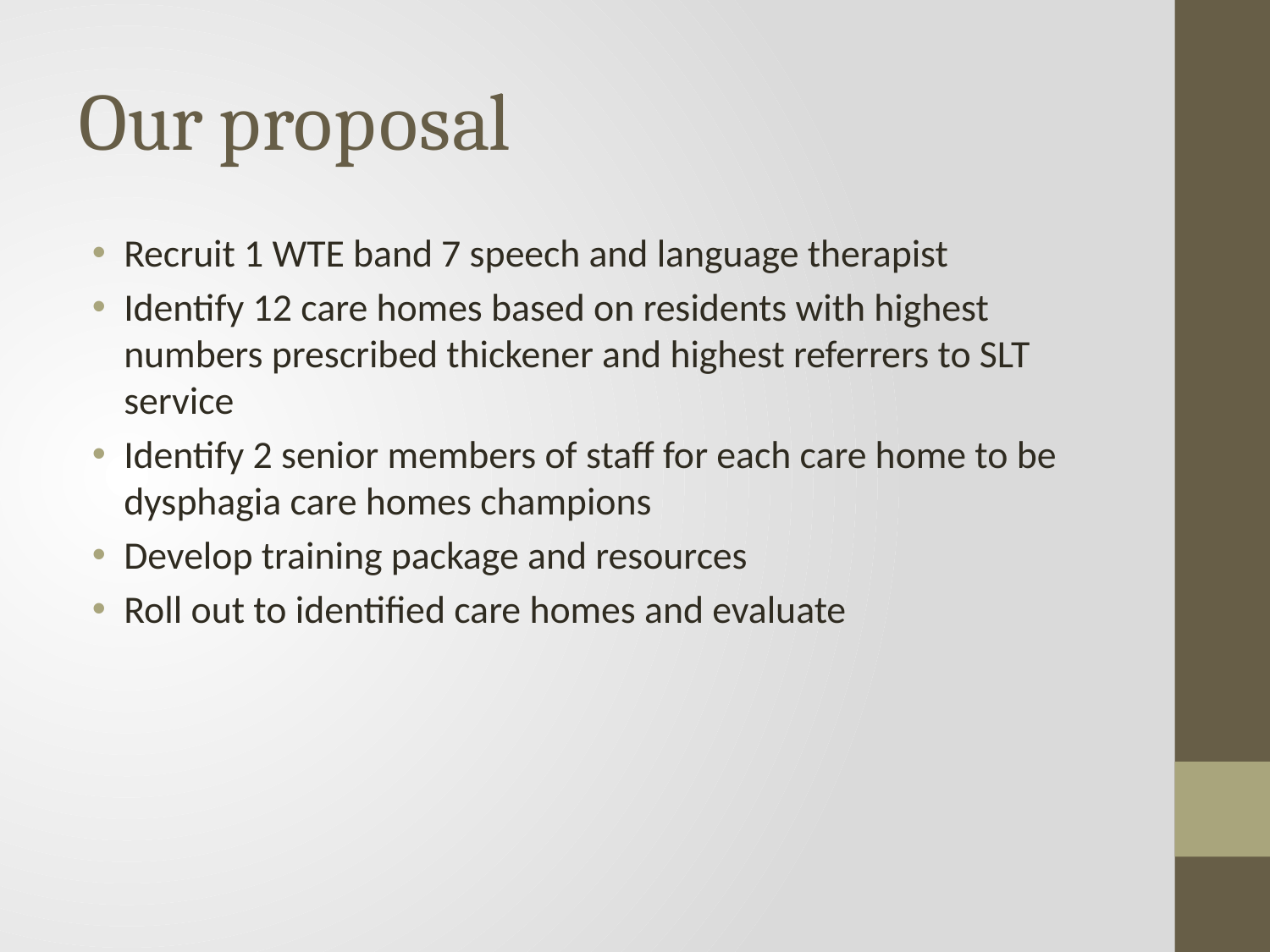

# Our proposal
Recruit 1 WTE band 7 speech and language therapist
Identify 12 care homes based on residents with highest numbers prescribed thickener and highest referrers to SLT service
Identify 2 senior members of staff for each care home to be dysphagia care homes champions
Develop training package and resources
Roll out to identified care homes and evaluate